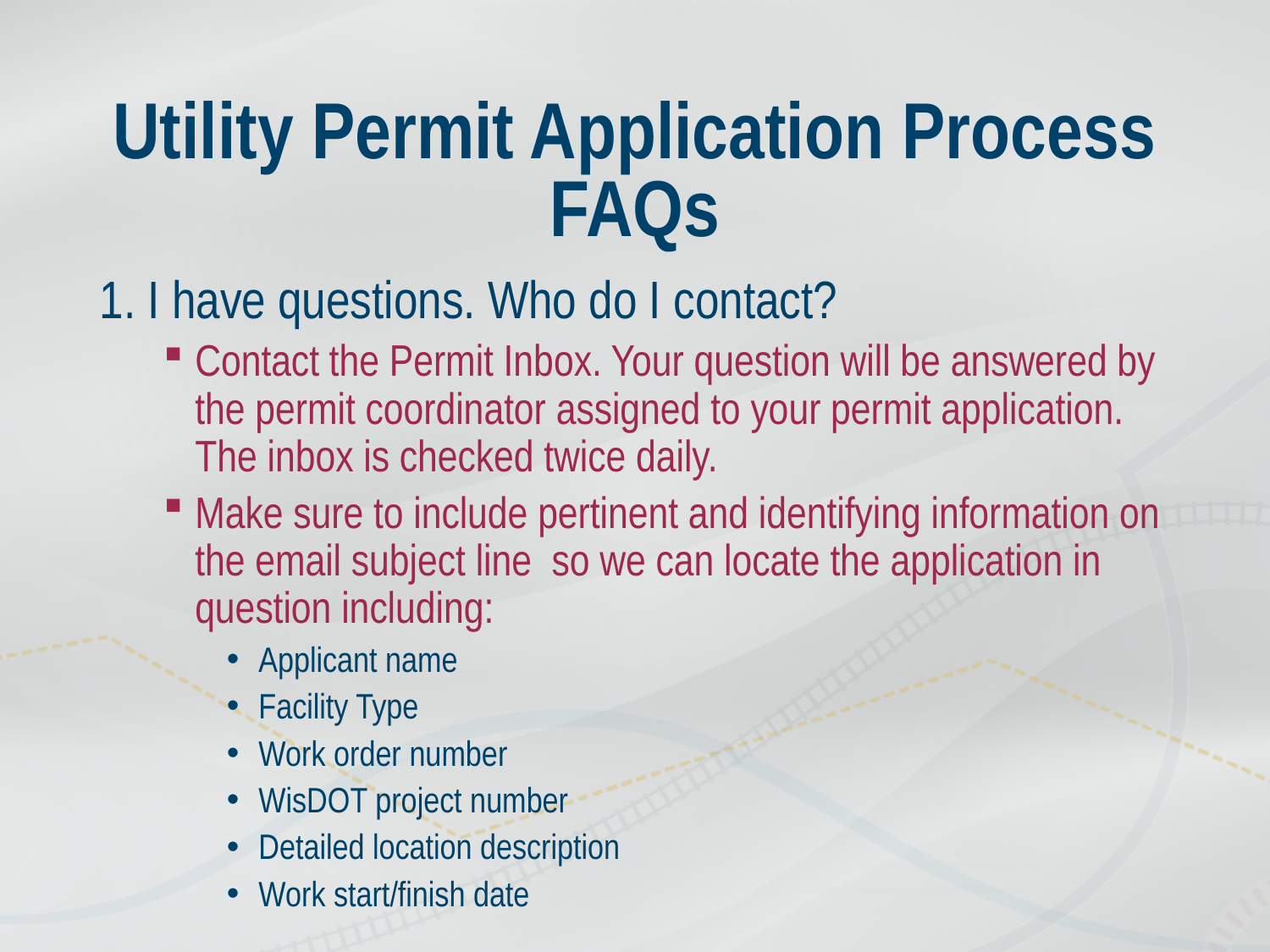

# Utility Permit Application Process FAQs
1. I have questions. Who do I contact?
Contact the Permit Inbox. Your question will be answered by the permit coordinator assigned to your permit application. The inbox is checked twice daily.
Make sure to include pertinent and identifying information on the email subject line  so we can locate the application in question including:
Applicant name
Facility Type
Work order number
WisDOT project number
Detailed location description
Work start/finish date